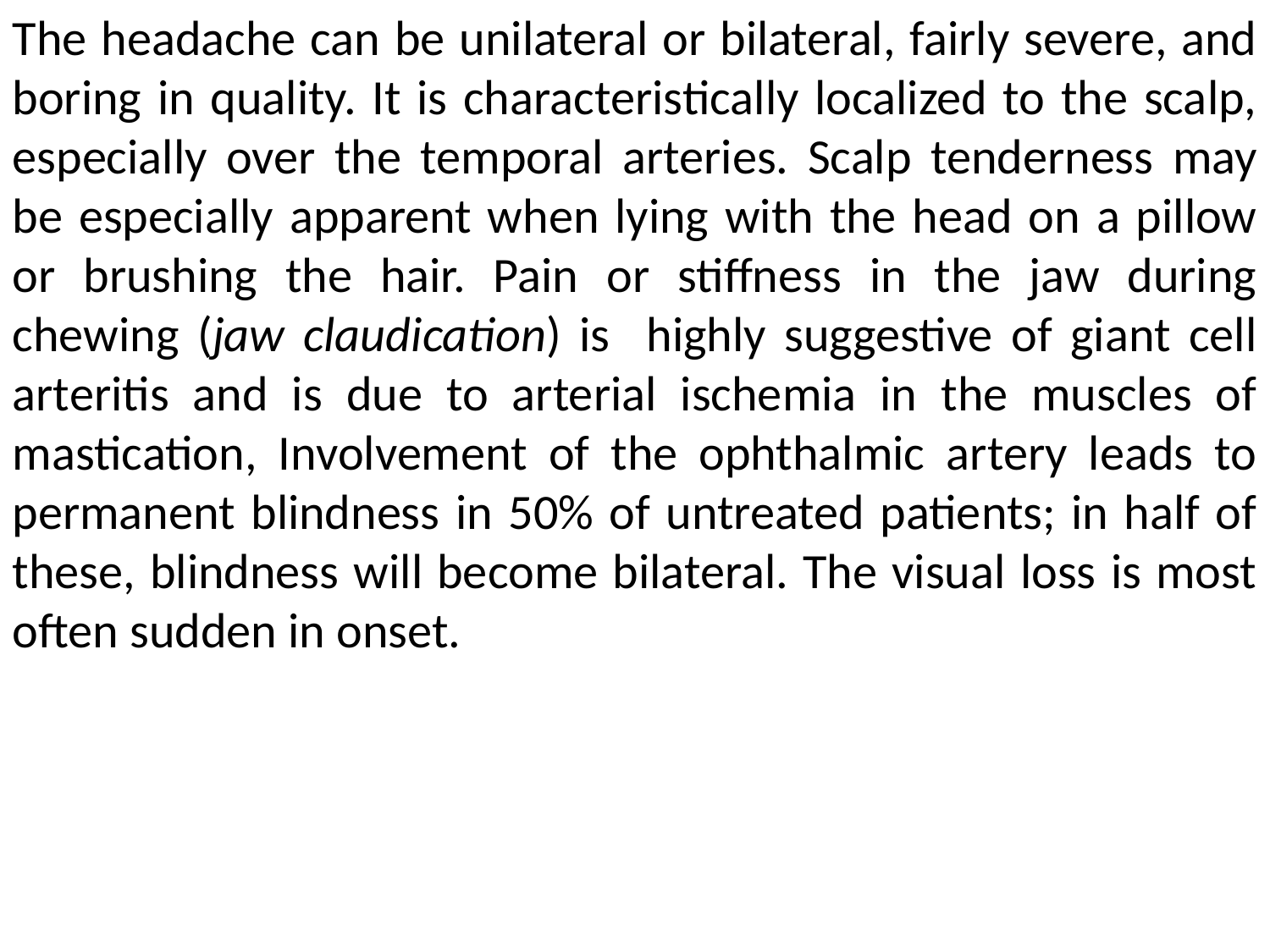

The headache can be unilateral or bilateral, fairly severe, and boring in quality. It is characteristically localized to the scalp, especially over the temporal arteries. Scalp tenderness may be especially apparent when lying with the head on a pillow or brushing the hair. Pain or stiffness in the jaw during chewing (jaw claudication) is  highly suggestive of giant cell arteritis and is due to arterial ischemia in the muscles of mastication, Involvement of the ophthalmic artery leads to permanent blindness in 50% of untreated patients; in half of these, blindness will become bilateral. The visual loss is most often sudden in onset.